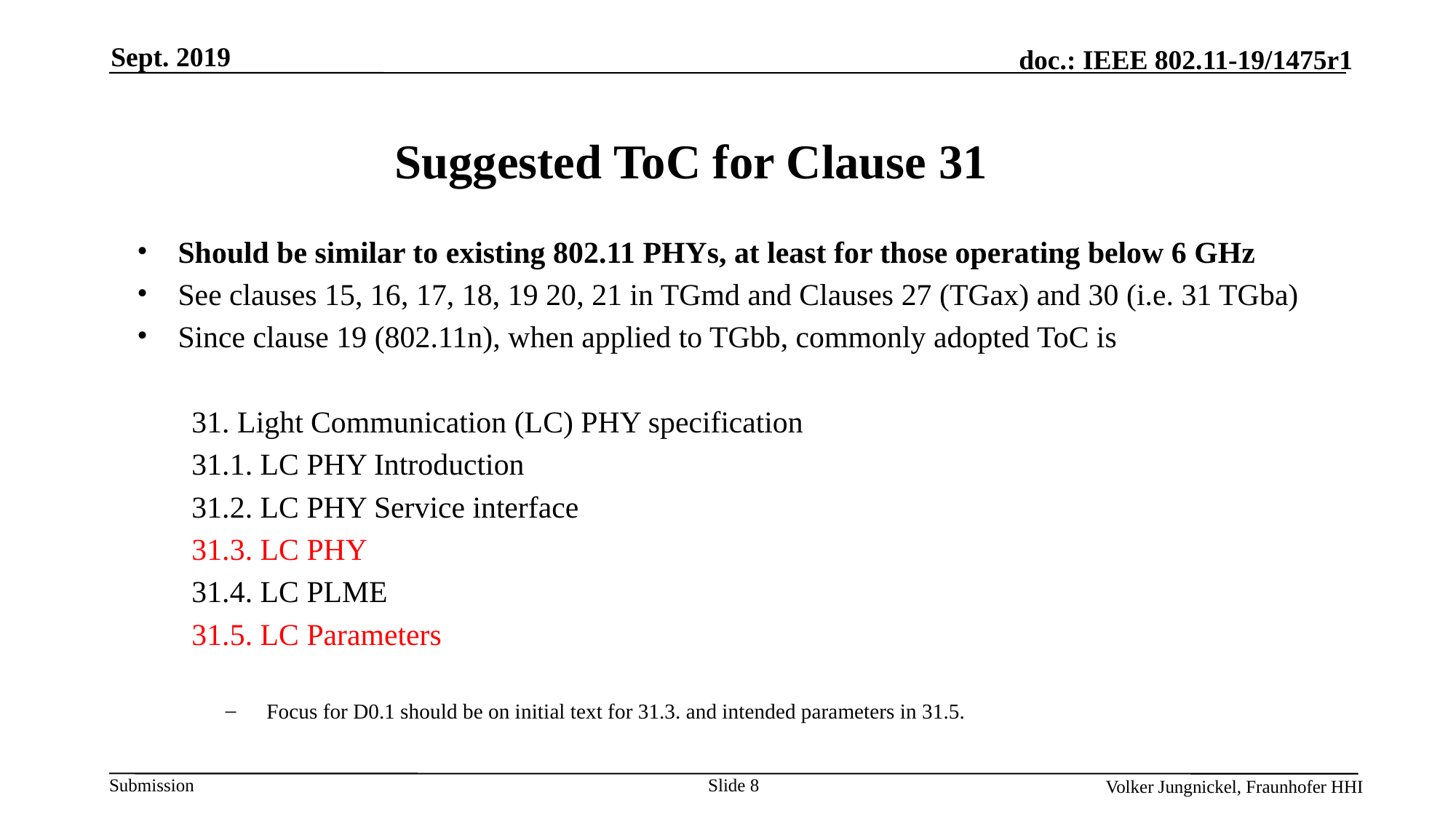

Sept. 2019
Suggested ToC for Clause 31
Should be similar to existing 802.11 PHYs, at least for those operating below 6 GHz
See clauses 15, 16, 17, 18, 19 20, 21 in TGmd and Clauses 27 (TGax) and 30 (i.e. 31 TGba)
Since clause 19 (802.11n), when applied to TGbb, commonly adopted ToC is

31. Light Communication (LC) PHY specification
31.1. LC PHY Introduction
31.2. LC PHY Service interface
31.3. LC PHY
31.4. LC PLME
31.5. LC Parameters

Focus for D0.1 should be on initial text for 31.3. and intended parameters in 31.5.

Slide 8
Volker Jungnickel, Fraunhofer HHI